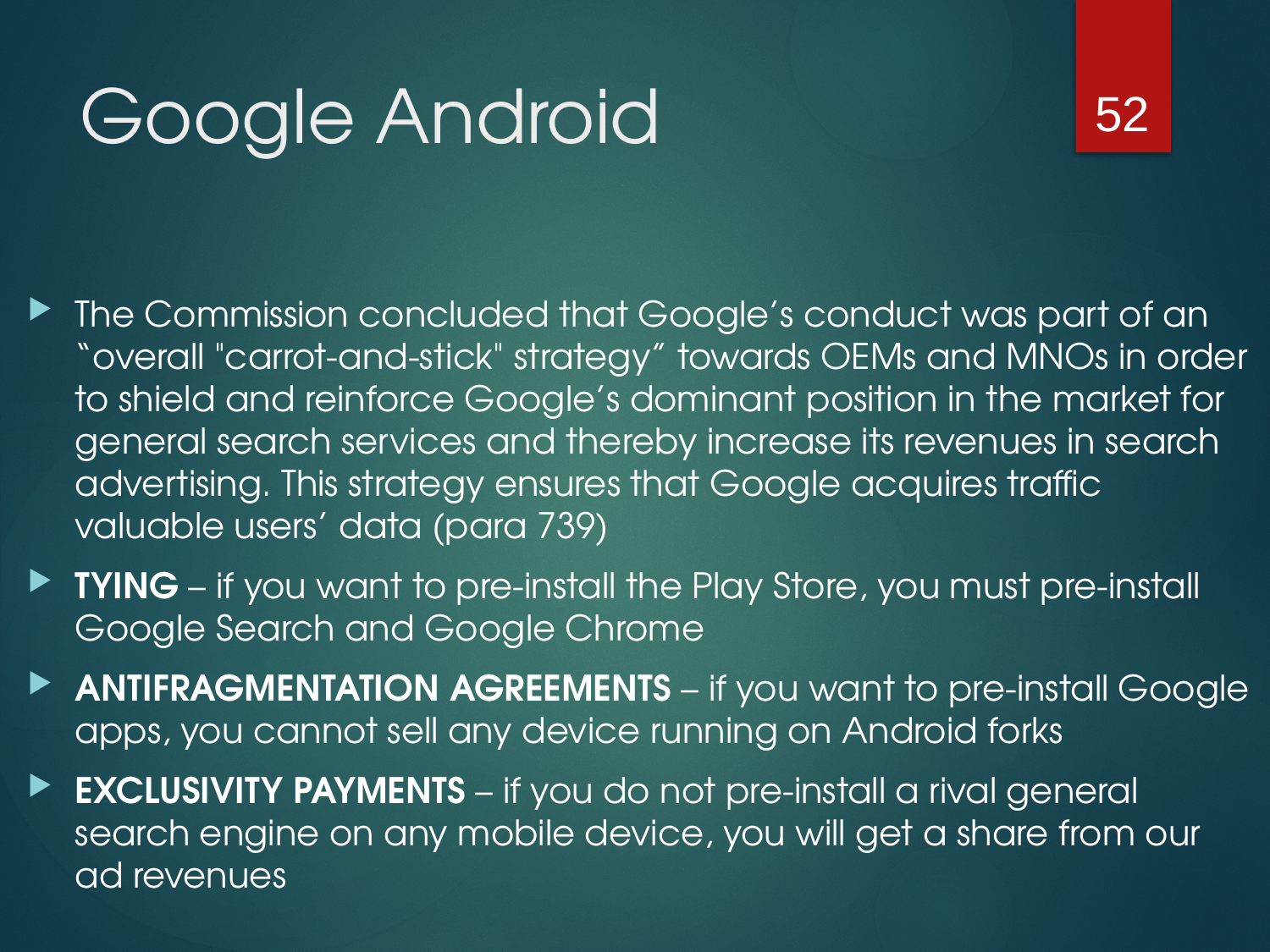

52
# Google Android
The Commission concluded that Google’s conduct was part of an “overall "carrot-and-stick" strategy” towards OEMs and MNOs in order to shield and reinforce Google’s dominant position in the market for general search services and thereby increase its revenues in search advertising. This strategy ensures that Google acquires traffic valuable users’ data (para 739)
TYING – if you want to pre-install the Play Store, you must pre-install Google Search and Google Chrome
ANTIFRAGMENTATION AGREEMENTS – if you want to pre-install Google apps, you cannot sell any device running on Android forks
EXCLUSIVITY PAYMENTS – if you do not pre-install a rival general search engine on any mobile device, you will get a share from our ad revenues